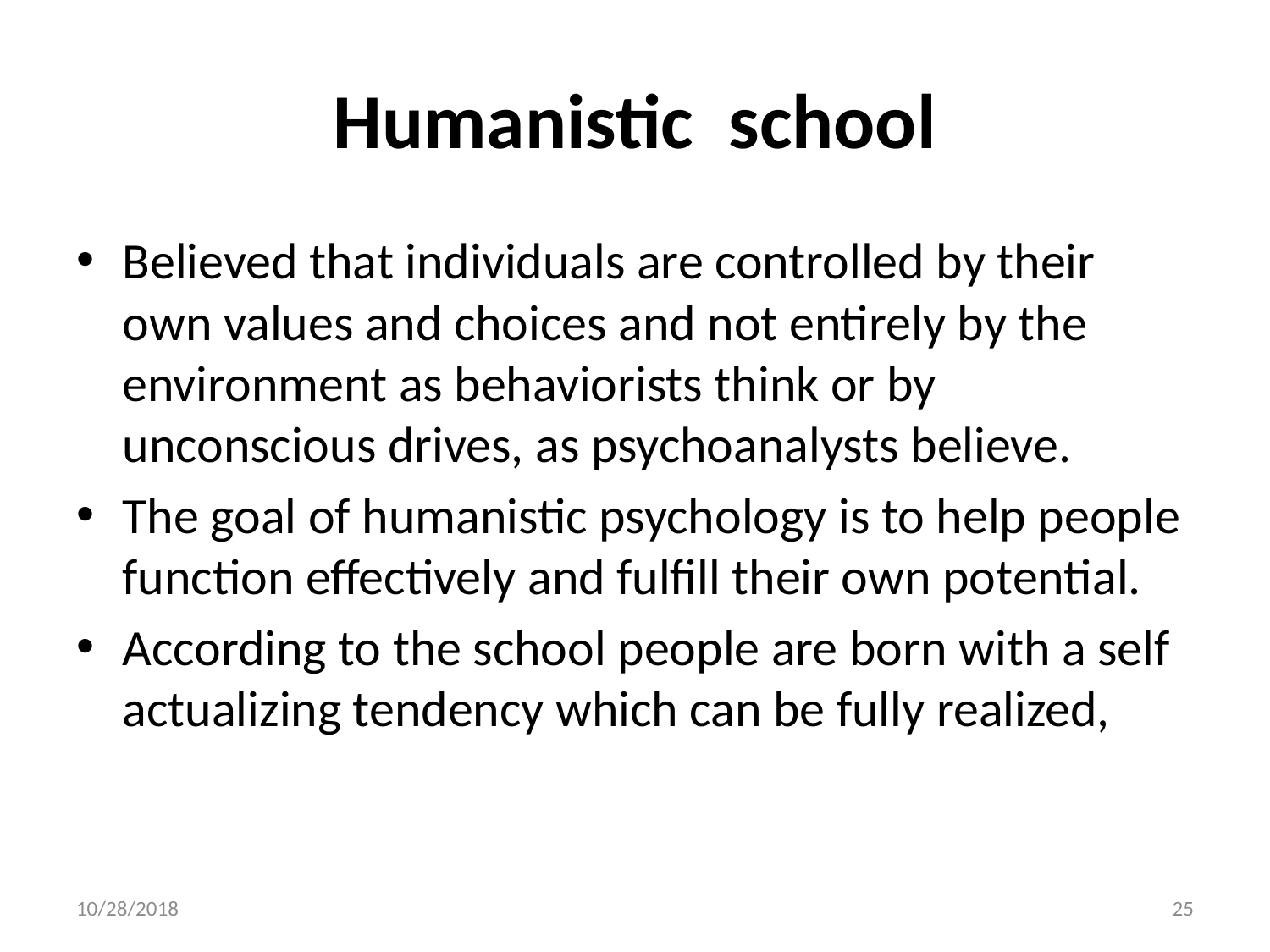

# Humanistic  school
Believed that individuals are controlled by their own values and choices and not entirely by the environment as behaviorists think or by unconscious drives, as psychoanalysts believe.
The goal of humanistic psychology is to help people function effectively and fulfill their own potential.
According to the school people are born with a self actualizing tendency which can be fully realized,
10/28/2018
25